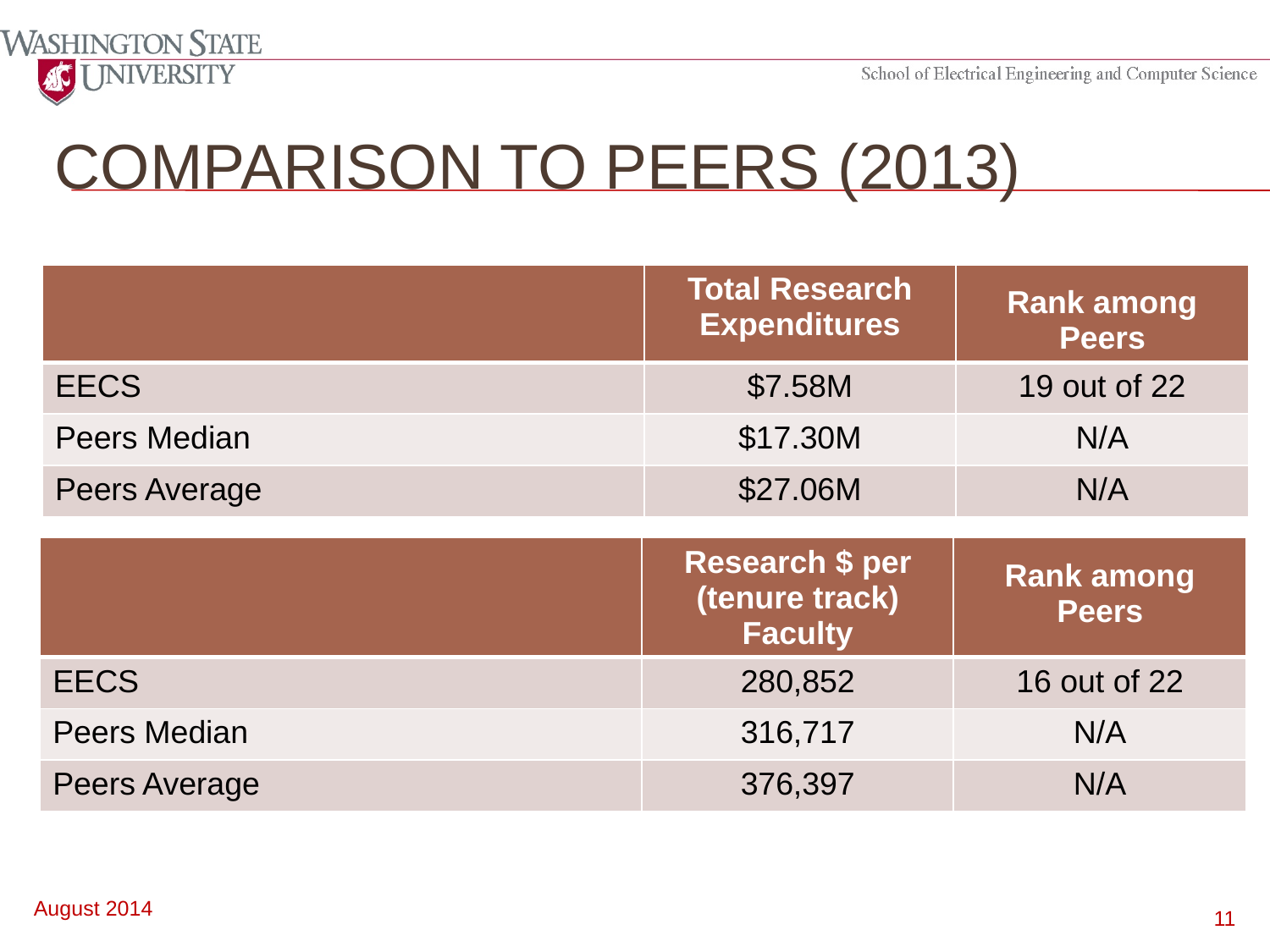

# Comparison to peers (2013)
|  | Total Research Expenditures | Rank among Peers |
| --- | --- | --- |
| EECS | $7.58M | 19 out of 22 |
| Peers Median | $17.30M | N/A |
| Peers Average | $27.06M | N/A |
|  | Research $ per (tenure track) Faculty | Rank among Peers |
| --- | --- | --- |
| EECS | 280,852 | 16 out of 22 |
| Peers Median | 316,717 | N/A |
| Peers Average | 376,397 | N/A |
August 2014
11